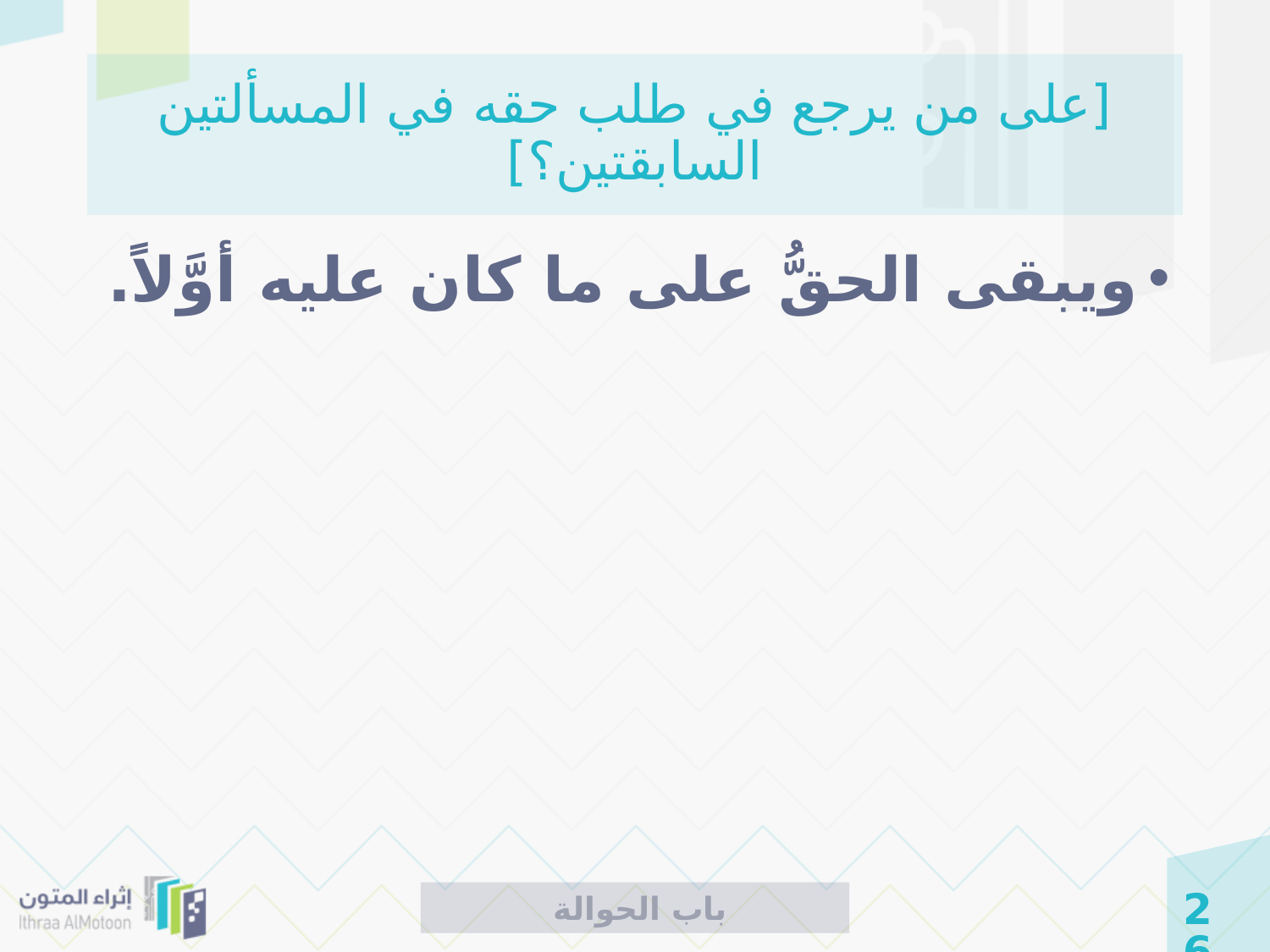

# [على من يرجع في طلب حقه في المسألتين السابقتين؟]
ويبقى الحقُّ على ما كان عليه أوَّلاً.

 باب الحوالة